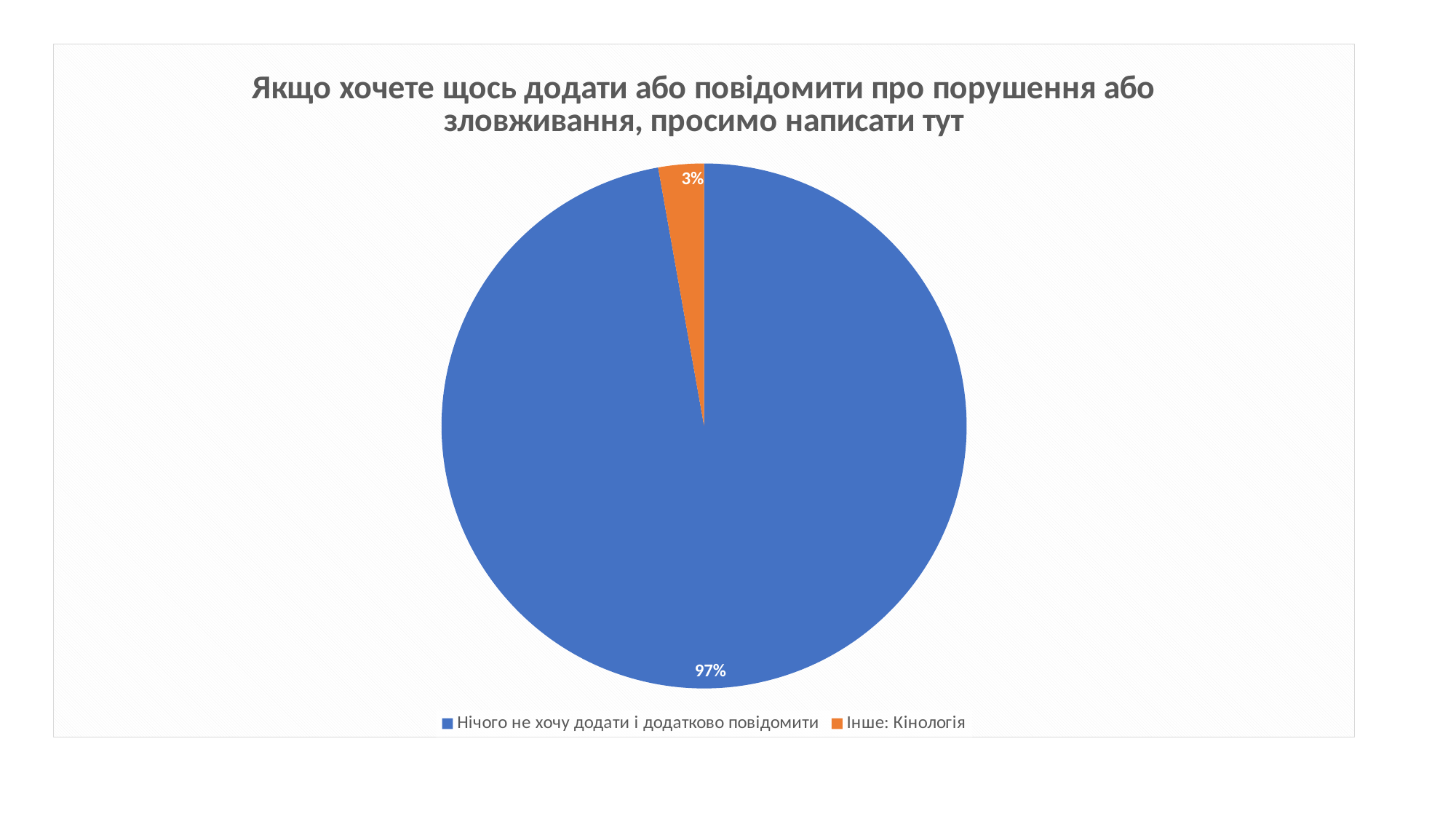

### Chart:

| Category | Якщо хочете щось додати або повідомити про порушення або зловживання, просимо написати тут |
|---|---|
| Нічого не хочу додати і додатково повідомити | 97.2 |
| Інше: Кінологія | 2.8 |
#